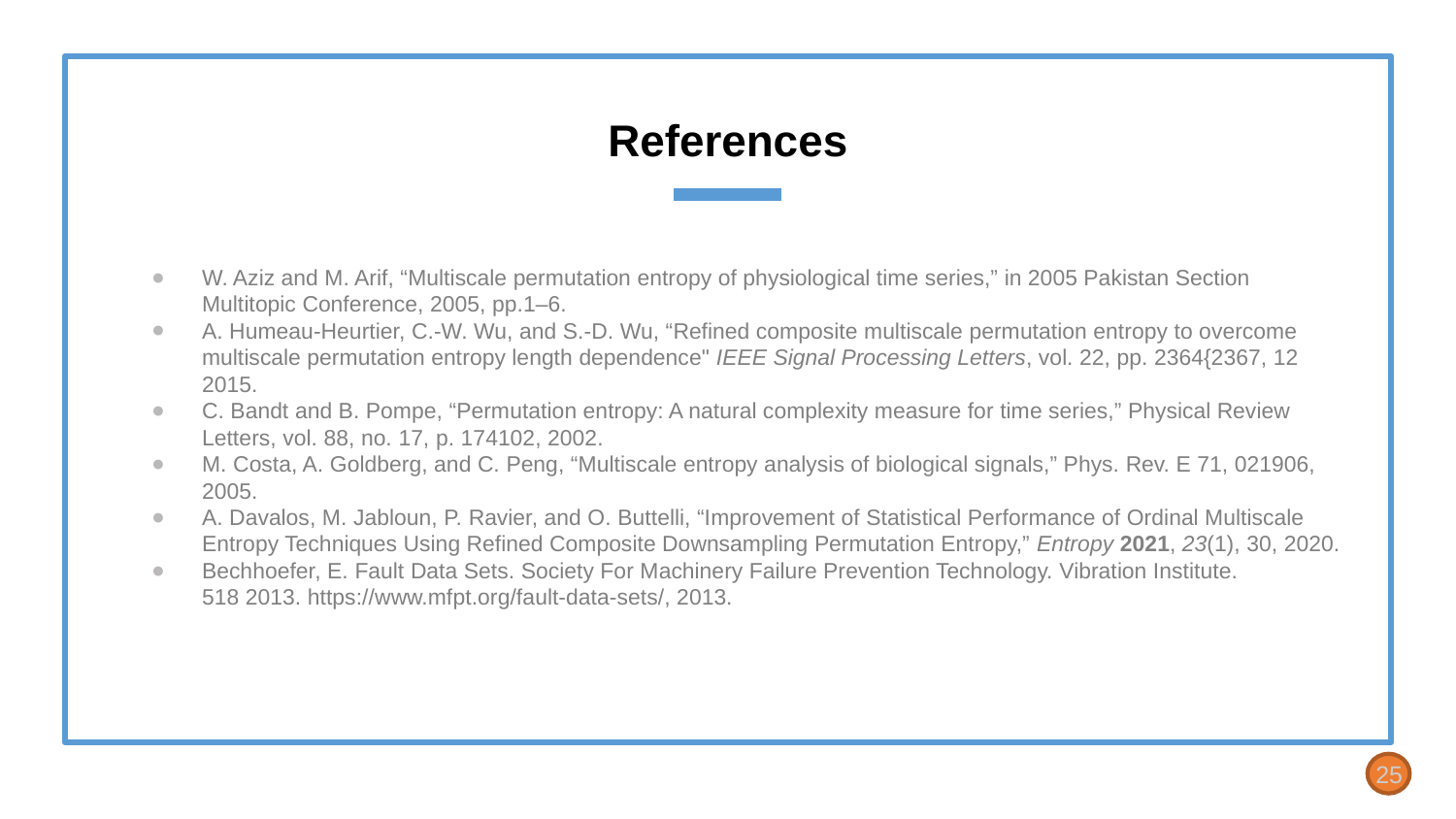

# References
W. Aziz and M. Arif, “Multiscale permutation entropy of physiological time series,” in 2005 Pakistan Section Multitopic Conference, 2005, pp.1–6.
A. Humeau-Heurtier, C.-W. Wu, and S.-D. Wu, “Refined composite multiscale permutation entropy to overcome multiscale permutation entropy length dependence" IEEE Signal Processing Letters, vol. 22, pp. 2364{2367, 12 2015.
C. Bandt and B. Pompe, “Permutation entropy: A natural complexity measure for time series,” Physical Review Letters, vol. 88, no. 17, p. 174102, 2002.
M. Costa, A. Goldberg, and C. Peng, “Multiscale entropy analysis of biological signals,” Phys. Rev. E 71, 021906, 2005.
A. Davalos, M. Jabloun, P. Ravier, and O. Buttelli, “Improvement of Statistical Performance of Ordinal Multiscale Entropy Techniques Using Refined Composite Downsampling Permutation Entropy,” Entropy 2021, 23(1), 30, 2020.
Bechhoefer, E. Fault Data Sets. Society For Machinery Failure Prevention Technology. Vibration Institute.
518 2013. https://www.mfpt.org/fault-data-sets/, 2013.
25